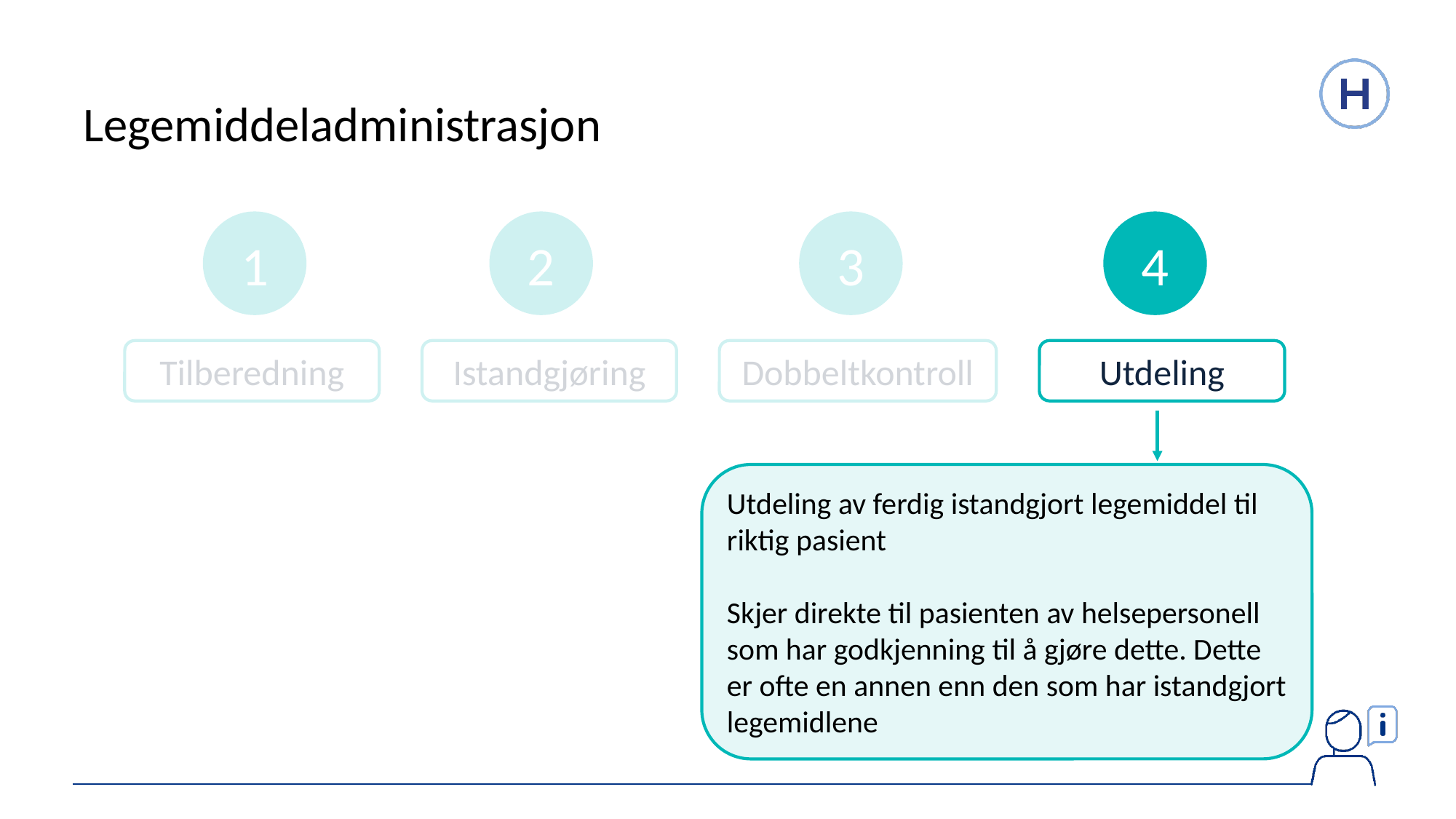

# Legemiddeladministrasjon

1
2
3
4
Tilberedning
Istandgjøring
Dobbeltkontroll
Utdeling
Utdeling av ferdig istandgjort legemiddel til riktig pasient

Skjer direkte til pasienten av helsepersonell som har godkjenning til å gjøre dette. Dette er ofte en annen enn den som har istandgjort legemidlene